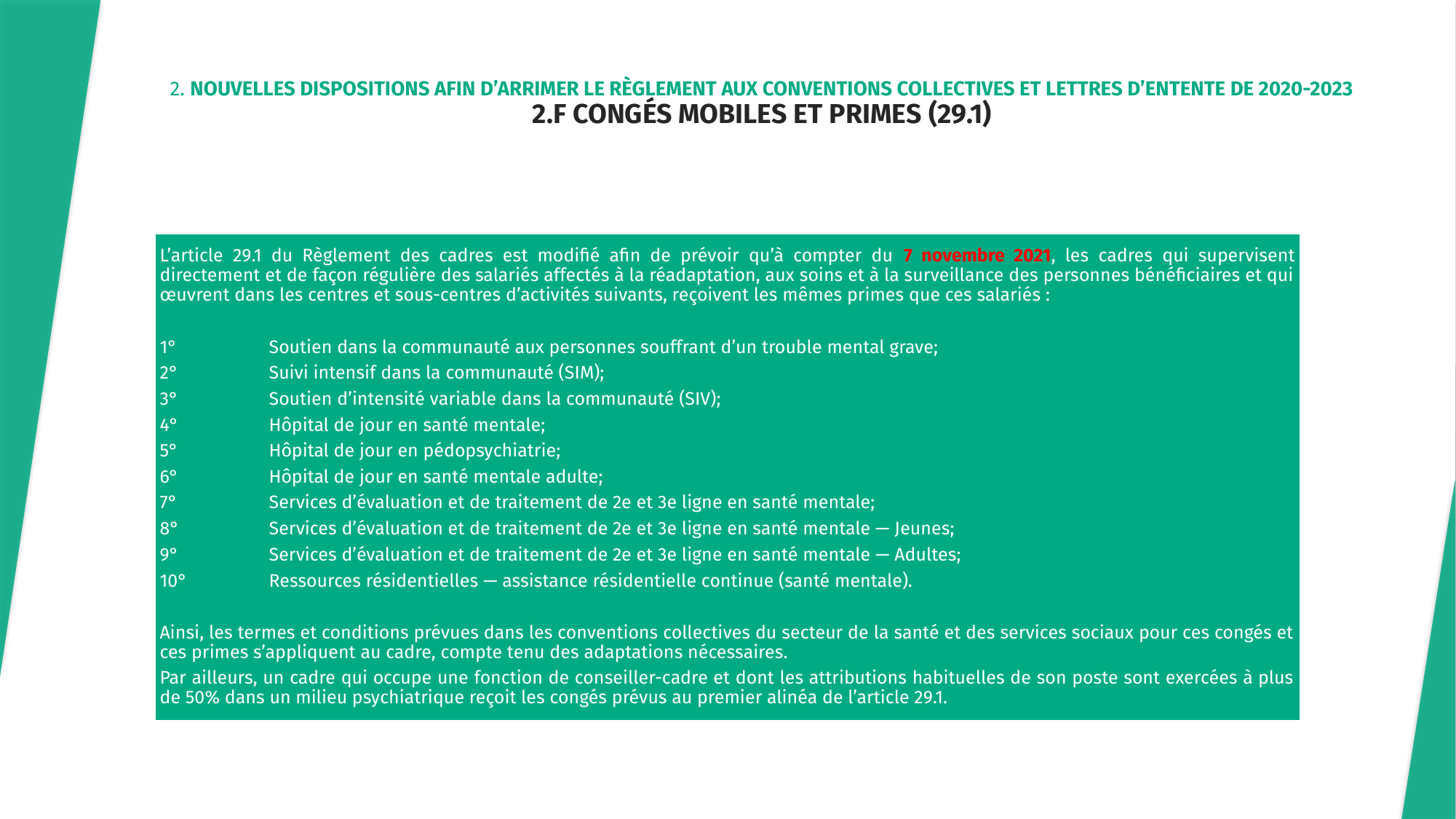

# 2. NOUVELLES DISPOSITIONS AFIN D’ARRIMER LE RÈGLEMENT AUX CONVENTIONS COLLECTIVES ET LETTRES D’ENTENTE DE 2020-2023 2.F CONGÉS MOBILES ET PRIMES (29.1)
L’article 29.1 du Règlement des cadres est modifié afin de prévoir qu’à compter du 7 novembre 2021, les cadres qui supervisent directement et de façon régulière des salariés affectés à la réadaptation, aux soins et à la surveillance des personnes bénéficiaires et qui œuvrent dans les centres et sous-centres d’activités suivants, reçoivent les mêmes primes que ces salariés :

1°	Soutien dans la communauté aux personnes souffrant d’un trouble mental grave;
2°	Suivi intensif dans la communauté (SIM);
3°	Soutien d’intensité variable dans la communauté (SIV);
4°	Hôpital de jour en santé mentale;
5°	Hôpital de jour en pédopsychiatrie;
6°	Hôpital de jour en santé mentale adulte;
7°	Services d’évaluation et de traitement de 2e et 3e ligne en santé mentale;
8°	Services d’évaluation et de traitement de 2e et 3e ligne en santé mentale — Jeunes;
9°	Services d’évaluation et de traitement de 2e et 3e ligne en santé mentale — Adultes;
10°	Ressources résidentielles — assistance résidentielle continue (santé mentale).

Ainsi, les termes et conditions prévues dans les conventions collectives du secteur de la santé et des services sociaux pour ces congés et ces primes s’appliquent au cadre, compte tenu des adaptations nécessaires.
Par ailleurs, un cadre qui occupe une fonction de conseiller-cadre et dont les attributions habituelles de son poste sont exercées à plus de 50% dans un milieu psychiatrique reçoit les congés prévus au premier alinéa de l’article 29.1.